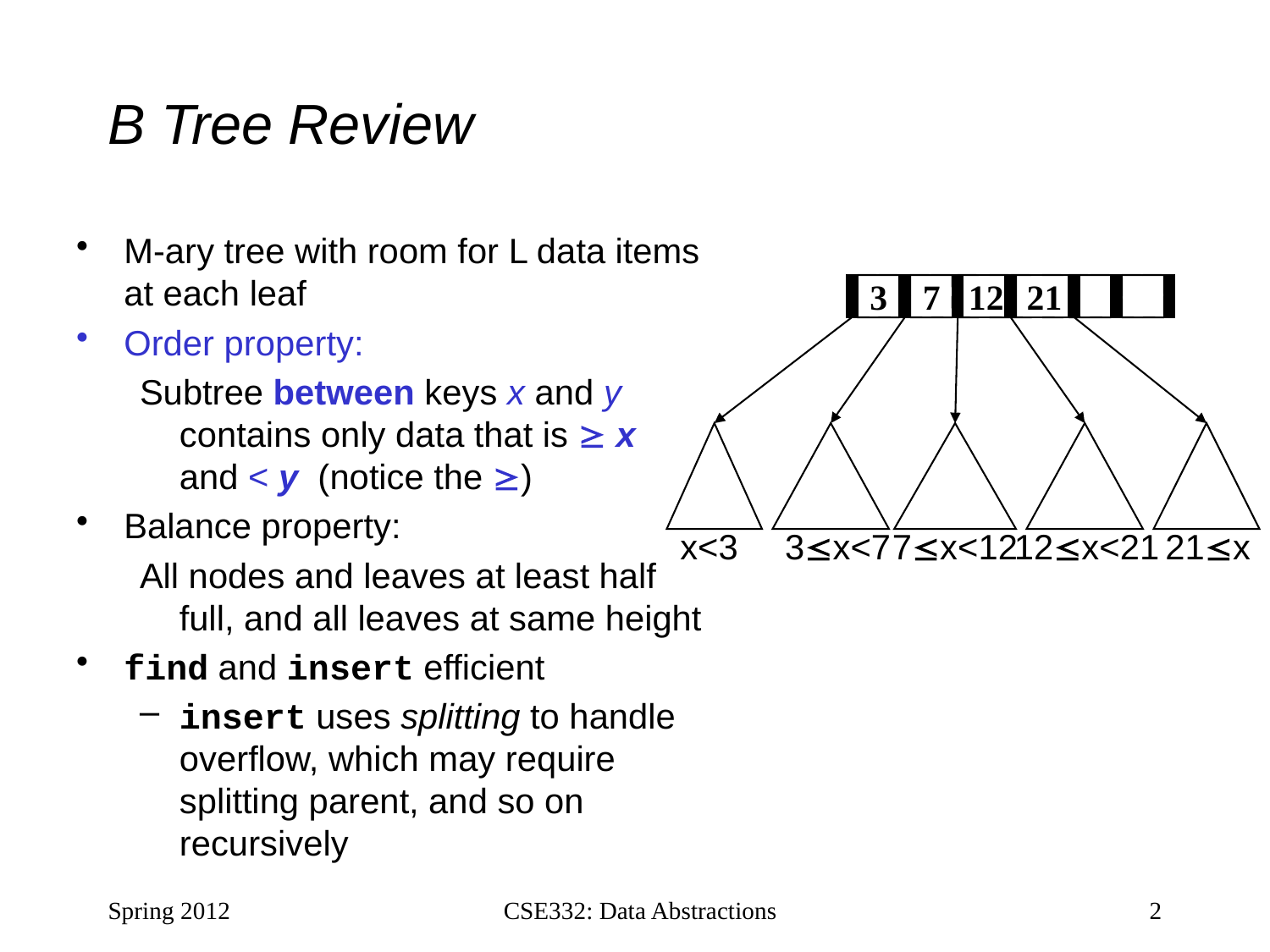

# B Tree Review
M-ary tree with room for L data items at each leaf
Order property:
Subtree between keys x and y contains only data that is ≥ x     and < y  (notice the ≥)
Balance property:
All nodes and leaves at least half full, and all leaves at same height
find and insert efficient
insert uses splitting to handle overflow, which may require splitting parent, and so on recursively

3

7

 12

 21

x<3
3≤x<7
7≤x<12
12≤x<21
21≤x
Spring 2012
CSE332: Data Abstractions
2